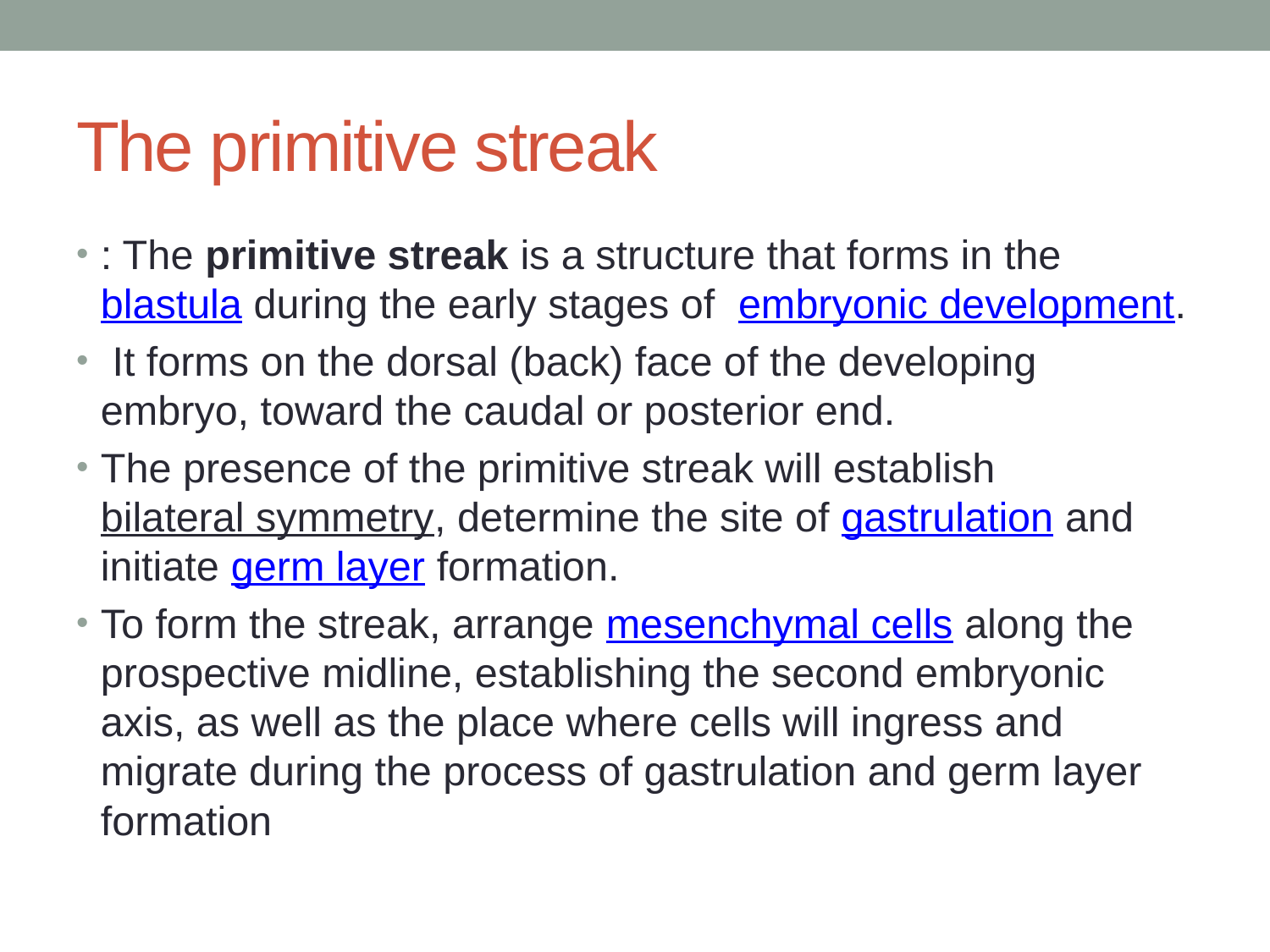

# The primitive streak
: The primitive streak is a structure that forms in the blastula during the early stages of  embryonic development.
 It forms on the dorsal (back) face of the developing embryo, toward the caudal or posterior end.
The presence of the primitive streak will establish bilateral symmetry, determine the site of gastrulation and initiate germ layer formation.
To form the streak, arrange mesenchymal cells along the prospective midline, establishing the second embryonic axis, as well as the place where cells will ingress and migrate during the process of gastrulation and germ layer formation